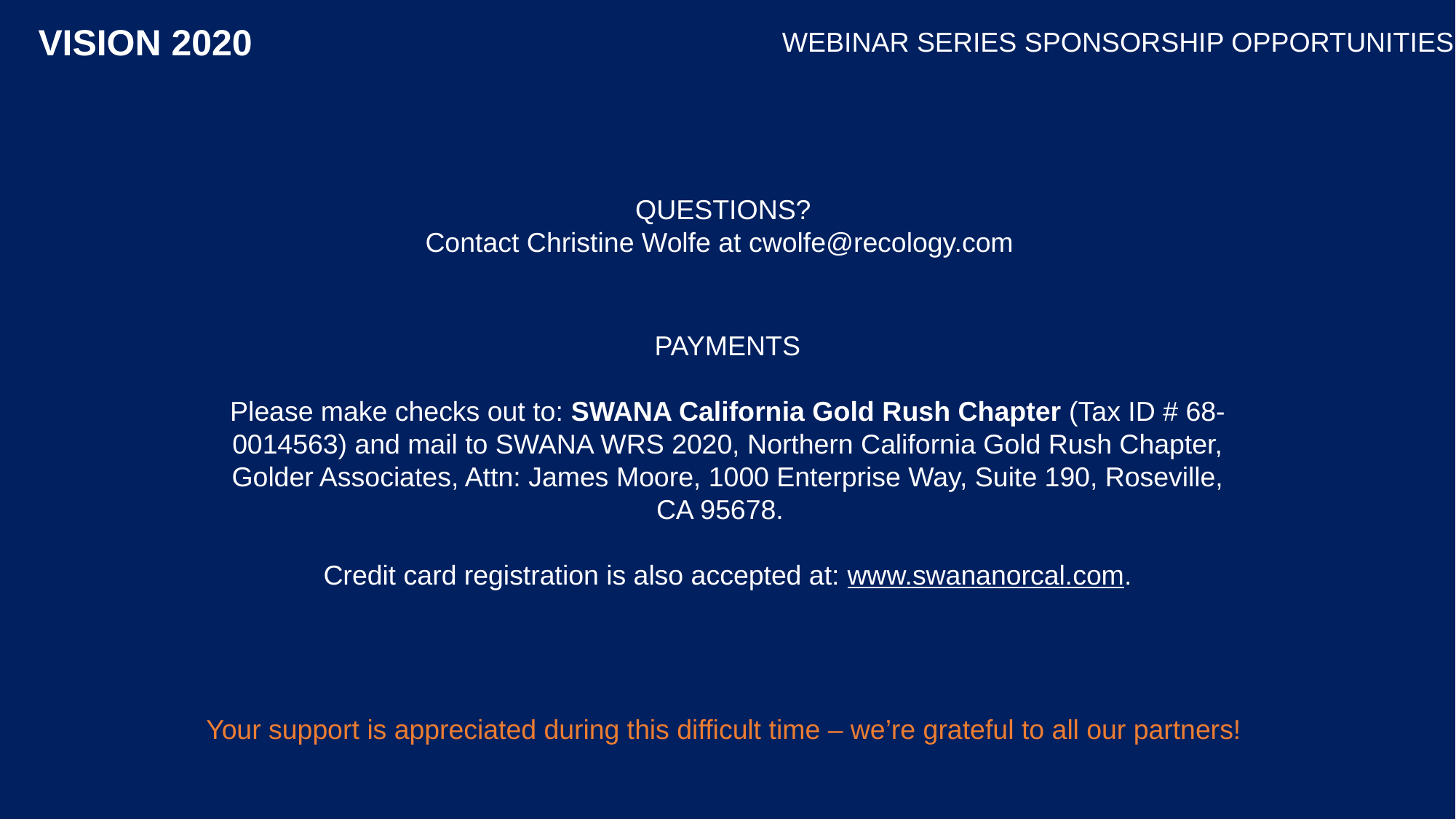

VISION 2020
WEBINAR SERIES SPONSORSHIP OPPORTUNITIES
QUESTIONS?
Contact Christine Wolfe at cwolfe@recology.com
PAYMENTS

Please make checks out to: SWANA California Gold Rush Chapter (Tax ID # 68-0014563) and mail to SWANA WRS 2020, Northern California Gold Rush Chapter, Golder Associates, Attn: James Moore, 1000 Enterprise Way, Suite 190, Roseville, CA 95678.

Credit card registration is also accepted at: www.swananorcal.com.
Your support is appreciated during this difficult time – we’re grateful to all our partners!